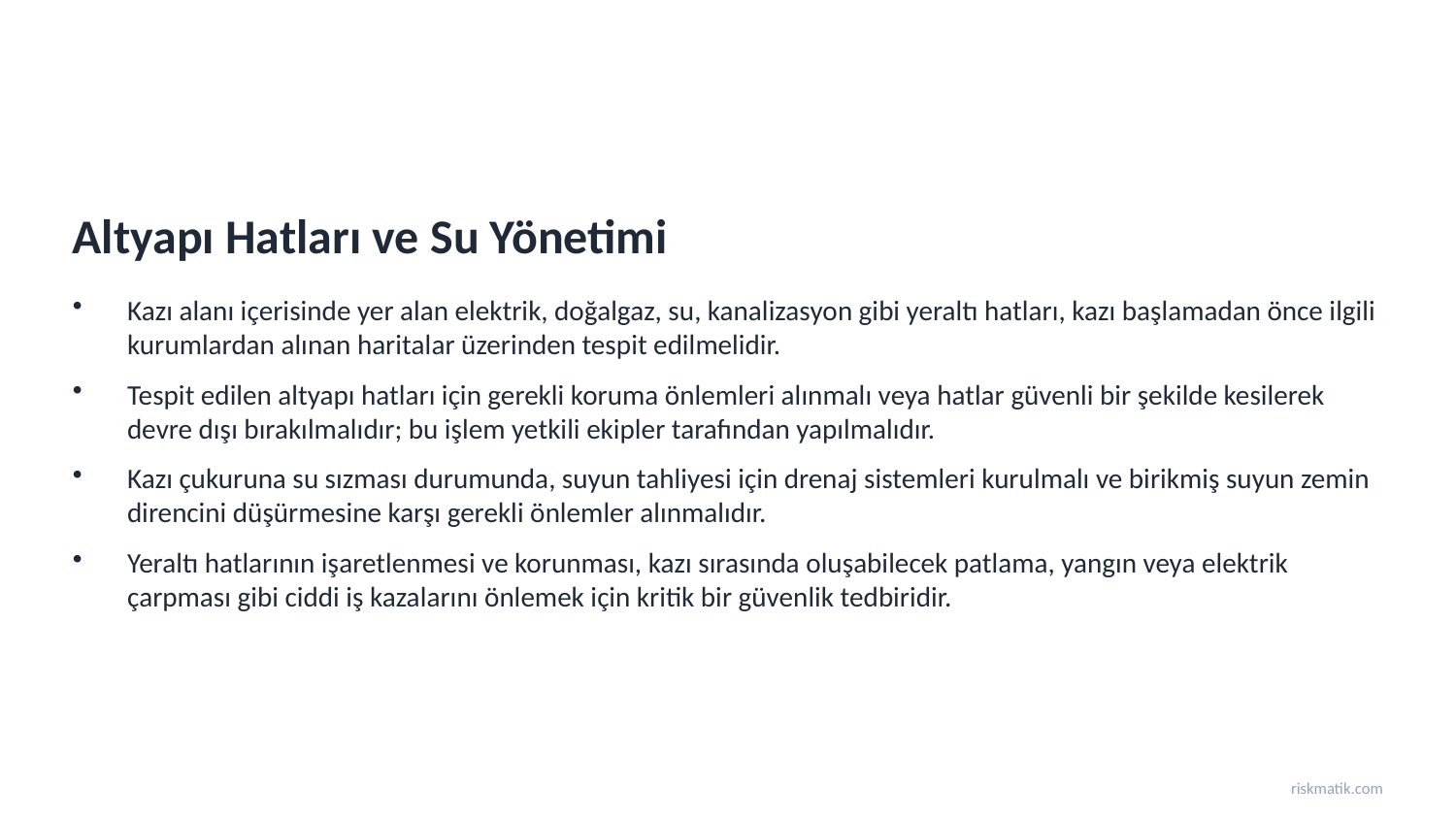

Altyapı Hatları ve Su Yönetimi
Kazı alanı içerisinde yer alan elektrik, doğalgaz, su, kanalizasyon gibi yeraltı hatları, kazı başlamadan önce ilgili kurumlardan alınan haritalar üzerinden tespit edilmelidir.
Tespit edilen altyapı hatları için gerekli koruma önlemleri alınmalı veya hatlar güvenli bir şekilde kesilerek devre dışı bırakılmalıdır; bu işlem yetkili ekipler tarafından yapılmalıdır.
Kazı çukuruna su sızması durumunda, suyun tahliyesi için drenaj sistemleri kurulmalı ve birikmiş suyun zemin direncini düşürmesine karşı gerekli önlemler alınmalıdır.
Yeraltı hatlarının işaretlenmesi ve korunması, kazı sırasında oluşabilecek patlama, yangın veya elektrik çarpması gibi ciddi iş kazalarını önlemek için kritik bir güvenlik tedbiridir.
riskmatik.com